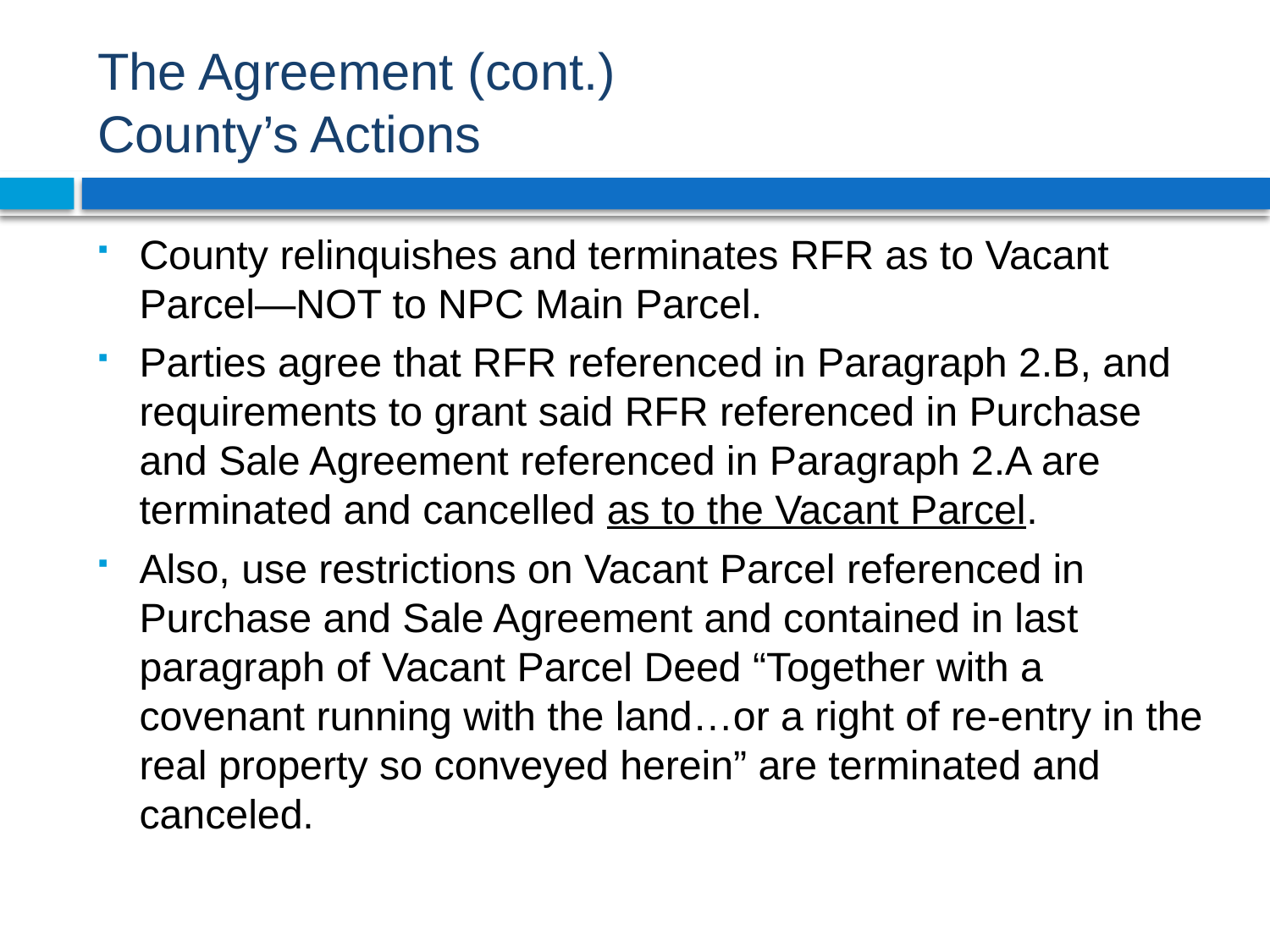

# The Agreement (cont.) County’s Actions
County relinquishes and terminates RFR as to Vacant Parcel—NOT to NPC Main Parcel.
Parties agree that RFR referenced in Paragraph 2.B, and requirements to grant said RFR referenced in Purchase and Sale Agreement referenced in Paragraph 2.A are terminated and cancelled as to the Vacant Parcel.
Also, use restrictions on Vacant Parcel referenced in Purchase and Sale Agreement and contained in last paragraph of Vacant Parcel Deed “Together with a covenant running with the land…or a right of re-entry in the real property so conveyed herein” are terminated and canceled.